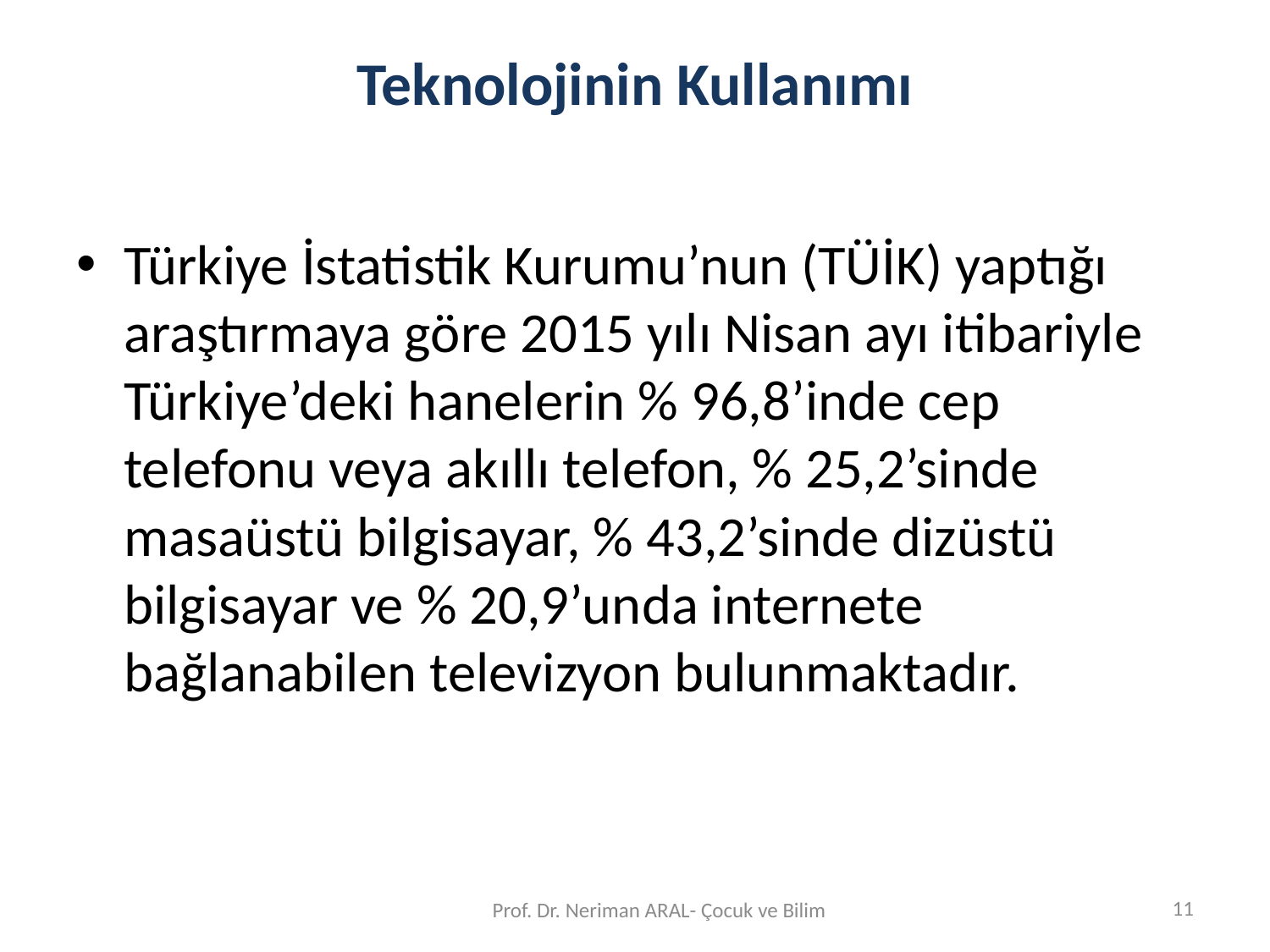

# Teknolojinin Kullanımı
Türkiye İstatistik Kurumu’nun (TÜİK) yaptığı araştırmaya göre 2015 yılı Nisan ayı itibariyle Türkiye’deki hanelerin % 96,8’inde cep telefonu veya akıllı telefon, % 25,2’sinde masaüstü bilgisayar, % 43,2’sinde dizüstü bilgisayar ve % 20,9’unda internete bağlanabilen televizyon bulunmaktadır.

11
Prof. Dr. Neriman ARAL- Çocuk ve Bilim